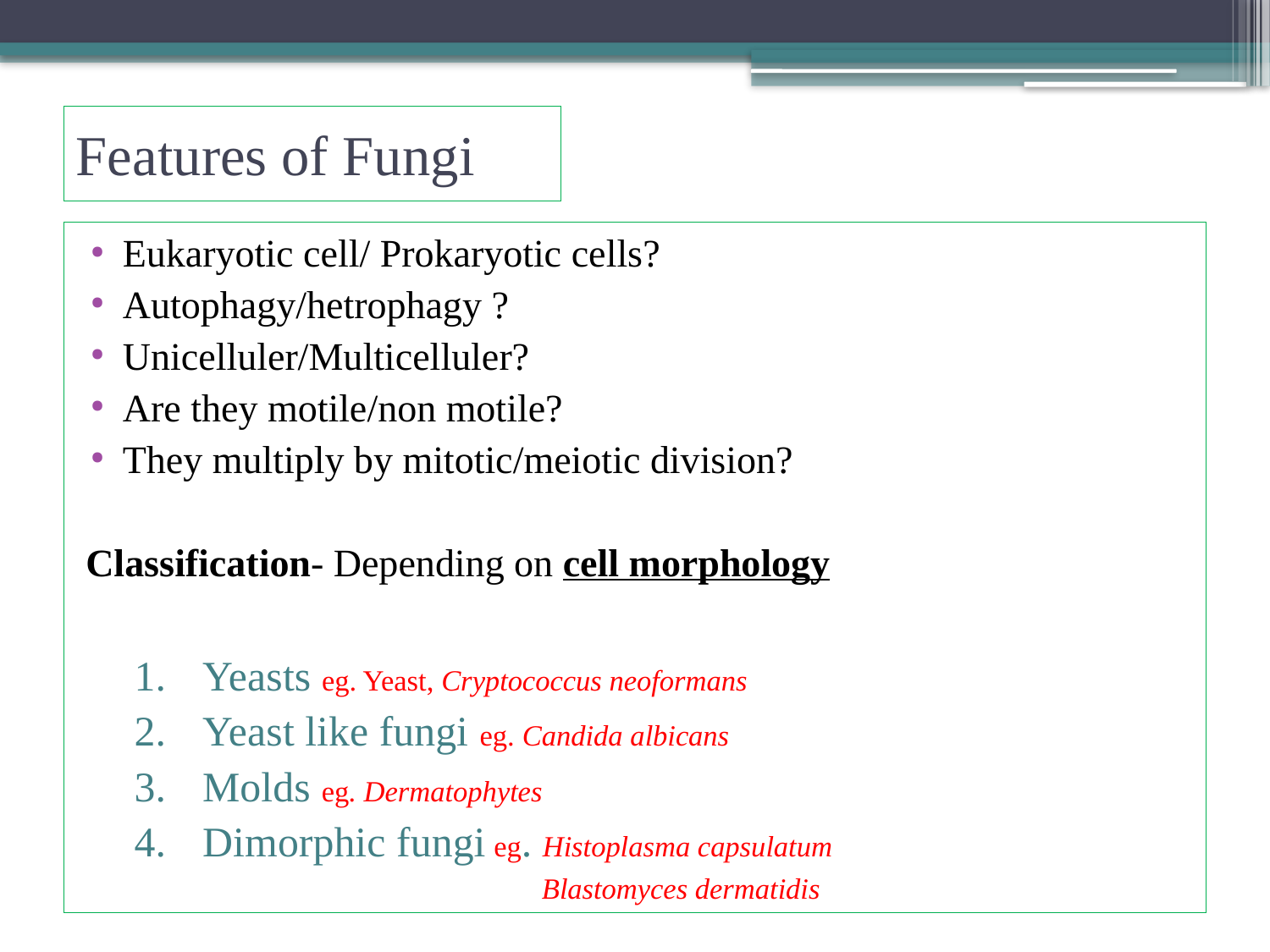

# Features of Fungi
Eukaryotic cell/ Prokaryotic cells?
Autophagy/hetrophagy ?
Unicelluler/Multicelluler?
Are they motile/non motile?
They multiply by mitotic/meiotic division?

 Classification- Depending on cell morphology

Yeasts eg. Yeast, Cryptococcus neoformans
Yeast like fungi eg. Candida albicans
Molds eg. Dermatophytes
Dimorphic fungi eg. Histoplasma capsulatum
                                                       Blastomyces dermatidis